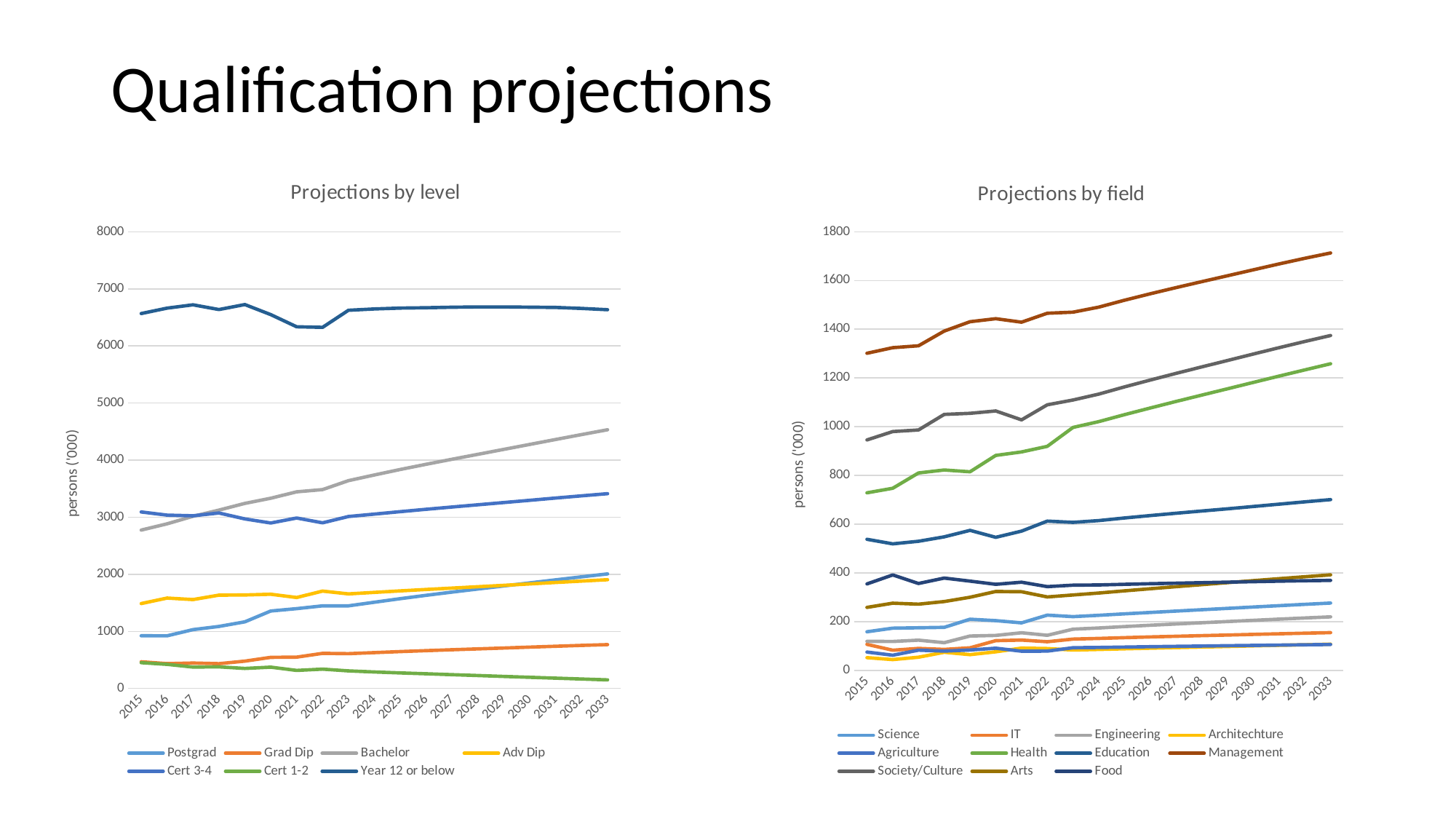

# Qualification projections

### Chart:

| Category | Science | IT | Engineering | Architechture | Agriculture | Health | Education | Management | Society/Culture | Arts | Food |
|---|---|---|---|---|---|---|---|---|---|---|---|
| 2015 | 158.699999 | 106.899999 | 119.499999 | 52.5 | 75.4 | 728.699996 | 537.999999 | 1301.499971 | 945.800003 | 258.699996 | 354.9 |
| 2016 | 173.399998 | 82.999998 | 118.8 | 44.6 | 62.5 | 747.400005 | 519.300016 | 1324.399979 | 980.200001 | 276.000002 | 391.800003 |
| 2017 | 175.099998 | 90.4 | 124.199998 | 54.2 | 83.200001 | 810.300004 | 529.999996 | 1332.099998 | 986.699987 | 271.899999 | 356.700003 |
| 2018 | 176.9 | 86.400001 | 113.8 | 74.5 | 79.3 | 822.499991 | 548.099995 | 1392.499985 | 1050.60001 | 282.699998 | 378.999994 |
| 2019 | 210.200001 | 92.900002 | 141.199999 | 64.799999 | 83.899999 | 814.999985 | 574.800004 | 1430.900013 | 1055.000006 | 300.300005 | 366.5 |
| 2020 | 204.299997 | 122.100001 | 143.699999 | 76.399999 | 91.2 | 882.399976 | 546.200007 | 1443.200008 | 1064.800018 | 323.899991 | 353.399993 |
| 2021 | 195.199999 | 124.599999 | 154.599999 | 91.700001 | 79.000001 | 896.600009 | 571.600018 | 1428.899973 | 1028.299988 | 322.899997 | 362.100008 |
| 2022 | 227.0 | 117.699998 | 144.200001 | 89.900001 | 79.200002 | 919.599991 | 612.599998 | 1465.699976 | 1089.899986 | 301.599999 | 343.799991 |
| 2023 | 220.799998 | 128.700003 | 169.300001 | 83.700003 | 93.199999 | 997.200007 | 607.5 | 1470.099987 | 1109.700006 | 309.599992 | 349.900001 |
| 2024 | 226.126236 | 131.379256 | 174.238983 | 86.139132 | 94.311041 | 1021.022568 | 614.816907 | 1490.665947 | 1133.826306 | 317.584765 | 350.765784 |
| 2025 | 232.216627 | 134.547419 | 179.969535 | 88.844124 | 95.892782 | 1049.560448 | 625.510476 | 1519.042566 | 1163.446411 | 326.636955 | 353.413588 |
| 2026 | 237.915251 | 137.440004 | 185.416852 | 91.350634 | 97.389058 | 1076.951245 | 635.467125 | 1545.60532 | 1191.622835 | 335.277515 | 355.813932 |
| 2027 | 243.513979 | 140.14056 | 190.628159 | 93.733397 | 98.793271 | 1103.671452 | 644.906162 | 1570.867001 | 1218.866941 | 343.726295 | 357.993156 |
| 2028 | 249.090569 | 142.734014 | 195.681968 | 96.071842 | 100.127402 | 1129.814163 | 654.041565 | 1595.364941 | 1245.52165 | 352.045895 | 360.163805 |
| 2029 | 254.635828 | 145.287844 | 200.6587 | 98.400632 | 101.426688 | 1155.67949 | 663.171568 | 1619.489176 | 1271.801804 | 360.239563 | 362.199186 |
| 2030 | 260.245792 | 147.824684 | 205.614868 | 100.745996 | 102.728485 | 1181.775903 | 672.628124 | 1643.870466 | 1298.241316 | 368.414618 | 364.225775 |
| 2031 | 265.773028 | 150.329003 | 210.515233 | 103.110974 | 104.030549 | 1207.716996 | 682.165202 | 1667.927048 | 1324.386848 | 376.512064 | 366.271654 |
| 2032 | 271.159885 | 152.764549 | 215.291296 | 105.471506 | 105.28929 | 1233.269114 | 691.620751 | 1691.005268 | 1349.749481 | 384.423579 | 367.966848 |
| 2033 | 276.408978 | 155.099256 | 219.909126 | 107.816499 | 106.497956 | 1258.34666 | 700.881577 | 1713.026213 | 1374.289953 | 392.176363 | 369.437635 |

### Chart:

| Category | Postgrad | Grad Dip | Bachelor | Adv Dip | Cert 3-4 | Cert 1-2 | Year 12 or below |
|---|---|---|---|---|---|---|---|
| 2015 | 922.999995 | 467.599997 | 2773.700012 | 1486.799972 | 3091.676975 | 451.12298 | 6568.274109 |
| 2016 | 922.099994 | 435.199997 | 2883.800018 | 1583.599998 | 3036.413456 | 422.086498 | 6662.85907 |
| 2017 | 1030.599997 | 445.200003 | 3015.800003 | 1556.700006 | 3024.621861 | 374.978115 | 6720.606018 |
| 2018 | 1086.599983 | 433.899992 | 3123.799995 | 1634.799996 | 3073.554098 | 378.545897 | 6638.120911 |
| 2019 | 1166.599983 | 478.700006 | 3241.699997 | 1637.800004 | 2969.667566 | 350.632434 | 6725.335083 |
| 2020 | 1356.59999 | 544.6 | 3331.79998 | 1650.400011 | 2898.395149 | 372.804888 | 6549.535034 |
| 2021 | 1398.299991 | 548.699993 | 3444.00002 | 1593.499996 | 2985.541664 | 315.958339 | 6336.310944 |
| 2022 | 1447.299988 | 615.200011 | 3483.199989 | 1705.39998 | 2901.183434 | 338.416563 | 6326.396973 |
| 2023 | 1446.89999 | 609.599991 | 3639.999977 | 1656.299968 | 3012.089926 | 307.910061 | 6625.060272 |
| 2024 | 1510.149588 | 627.867034 | 3739.25788 | 1682.609581 | 3054.103123 | 289.136444 | 6648.610855 |
| 2025 | 1572.708342 | 645.66543 | 3836.658709 | 1708.972139 | 3097.146749 | 272.405875 | 6663.384964 |
| 2026 | 1631.806551 | 662.392009 | 3927.932974 | 1733.838544 | 3138.509907 | 256.851781 | 6669.987823 |
| 2027 | 1687.762021 | 678.196949 | 4016.095164 | 1757.93941 | 3178.565243 | 241.421185 | 6678.474731 |
| 2028 | 1741.907647 | 693.464745 | 4102.474745 | 1781.84411 | 3217.746124 | 226.227886 | 6683.625336 |
| 2029 | 1795.65277 | 708.598571 | 4188.655092 | 1806.031851 | 3256.419655 | 210.787231 | 6684.285767 |
| 2030 | 1849.40511 | 723.933693 | 4275.751093 | 1831.262645 | 3296.118145 | 195.265275 | 6679.417969 |
| 2031 | 1902.611991 | 739.093383 | 4362.153425 | 1856.434944 | 3335.96701 | 180.424624 | 6674.983887 |
| 2032 | 1955.149373 | 753.872619 | 4447.736884 | 1880.92586 | 3374.287666 | 165.35472 | 6657.769531 |
| 2033 | 2006.302252 | 768.064736 | 4532.057496 | 1904.668012 | 3411.530865 | 150.464392 | 6635.095245 |